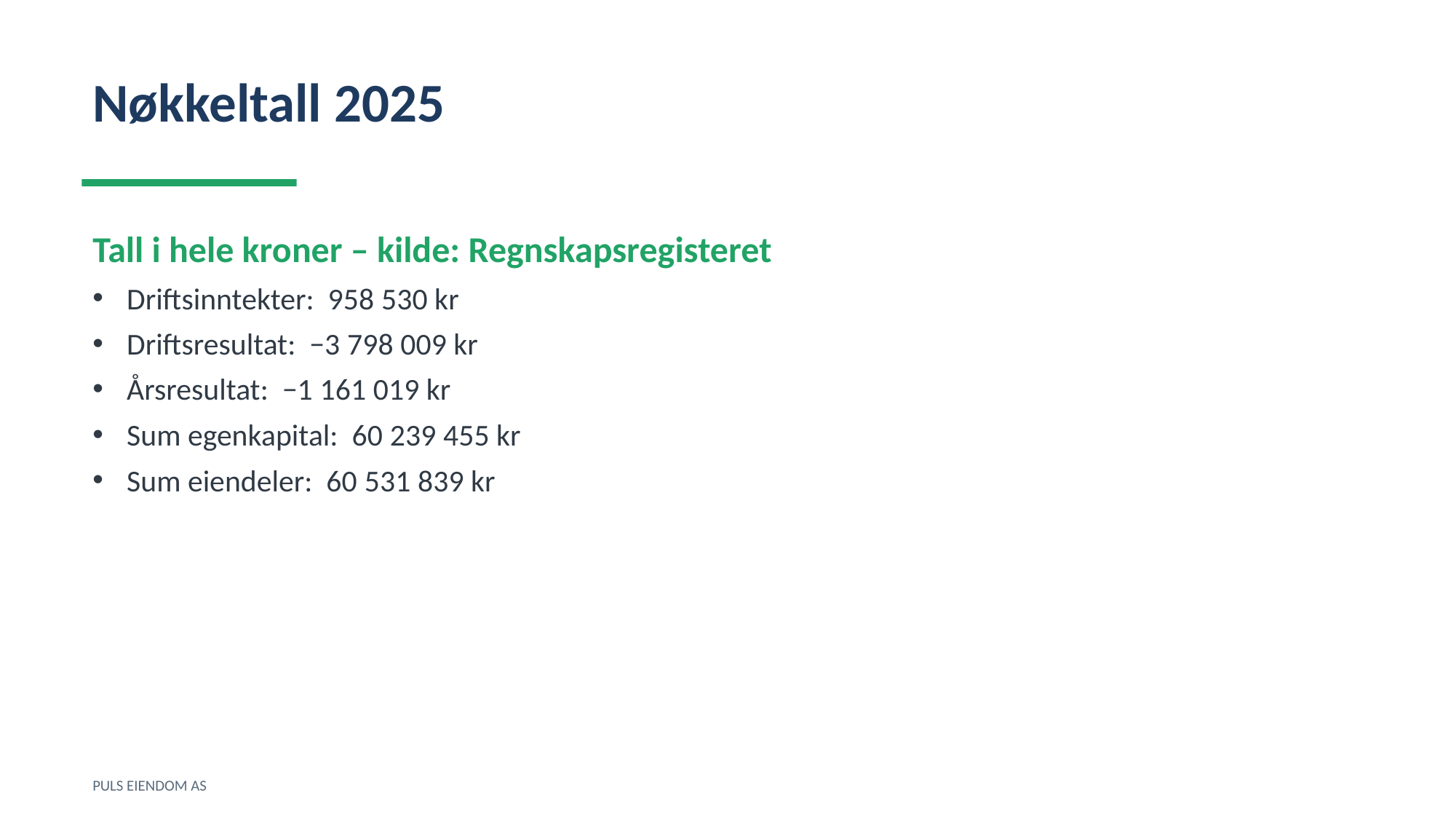

Nøkkeltall 2025

Tall i hele kroner – kilde: Regnskapsregisteret
Driftsinntekter:  958 530 kr
Driftsresultat:  −3 798 009 kr
Årsresultat:  −1 161 019 kr
Sum egenkapital:  60 239 455 kr
Sum eiendeler:  60 531 839 kr
PULS EIENDOM AS